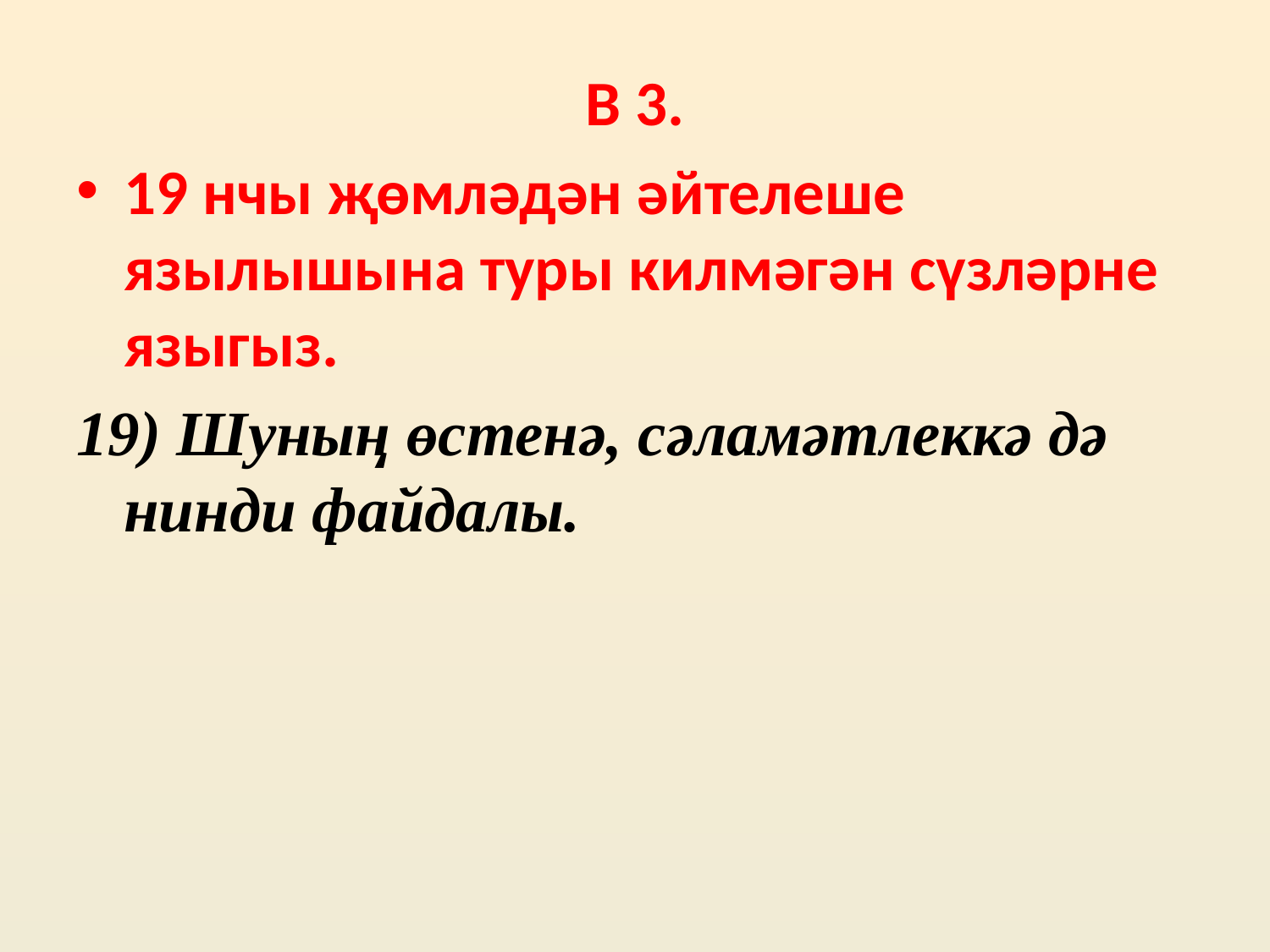

В 3.
19 нчы җөмләдән әйтелеше язылышына туры килмәгән сүзләрне языгыз.
19) Шуның өстенә, сәламәтлеккә дә нинди файдалы.